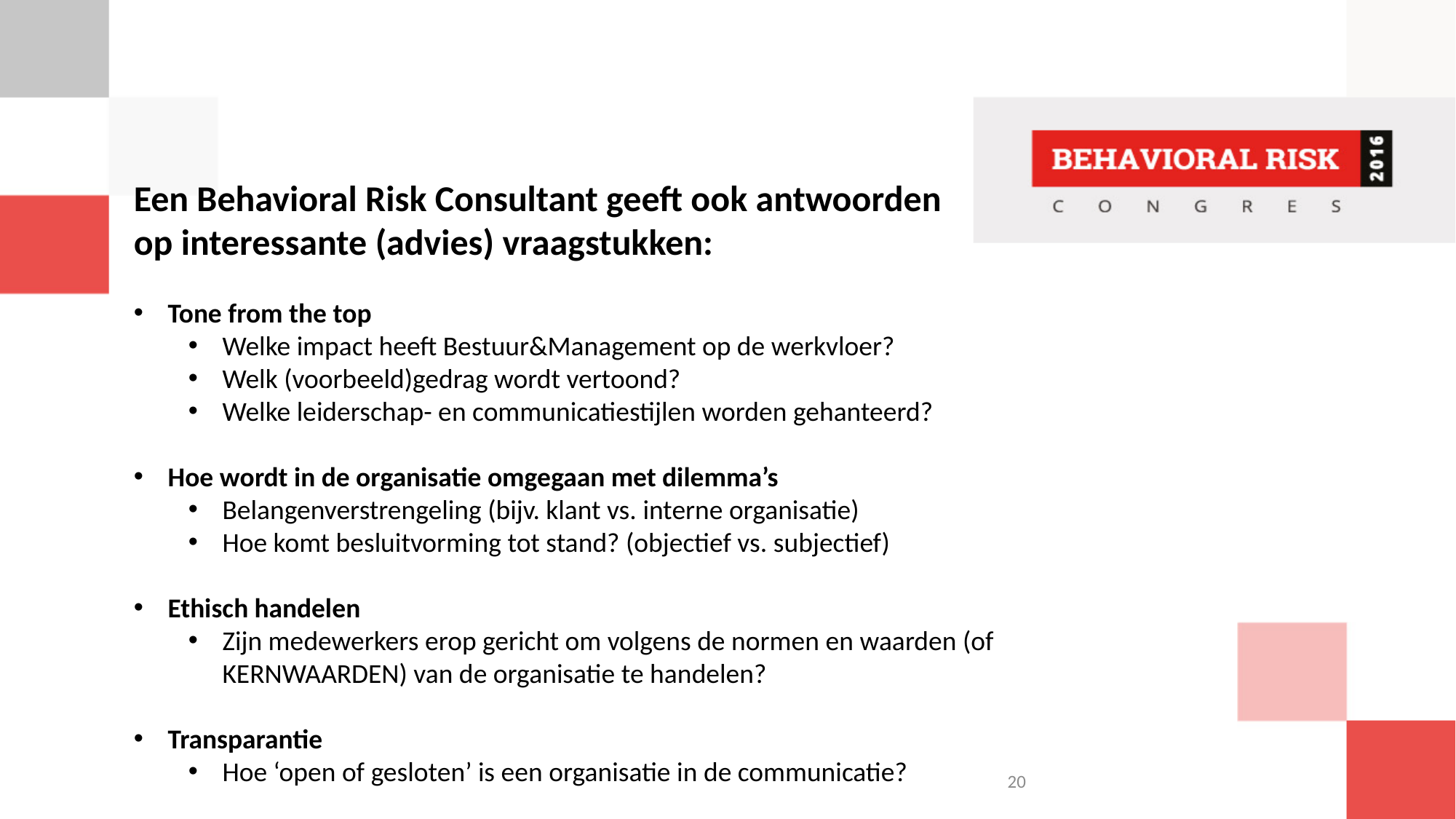

Een Behavioral Risk Consultant geeft ook antwoorden
op interessante (advies) vraagstukken:
Tone from the top
Welke impact heeft Bestuur&Management op de werkvloer?
Welk (voorbeeld)gedrag wordt vertoond?
Welke leiderschap- en communicatiestijlen worden gehanteerd?
Hoe wordt in de organisatie omgegaan met dilemma’s
Belangenverstrengeling (bijv. klant vs. interne organisatie)
Hoe komt besluitvorming tot stand? (objectief vs. subjectief)
Ethisch handelen
Zijn medewerkers erop gericht om volgens de normen en waarden (of KERNWAARDEN) van de organisatie te handelen?
Transparantie
Hoe ‘open of gesloten’ is een organisatie in de communicatie?
20